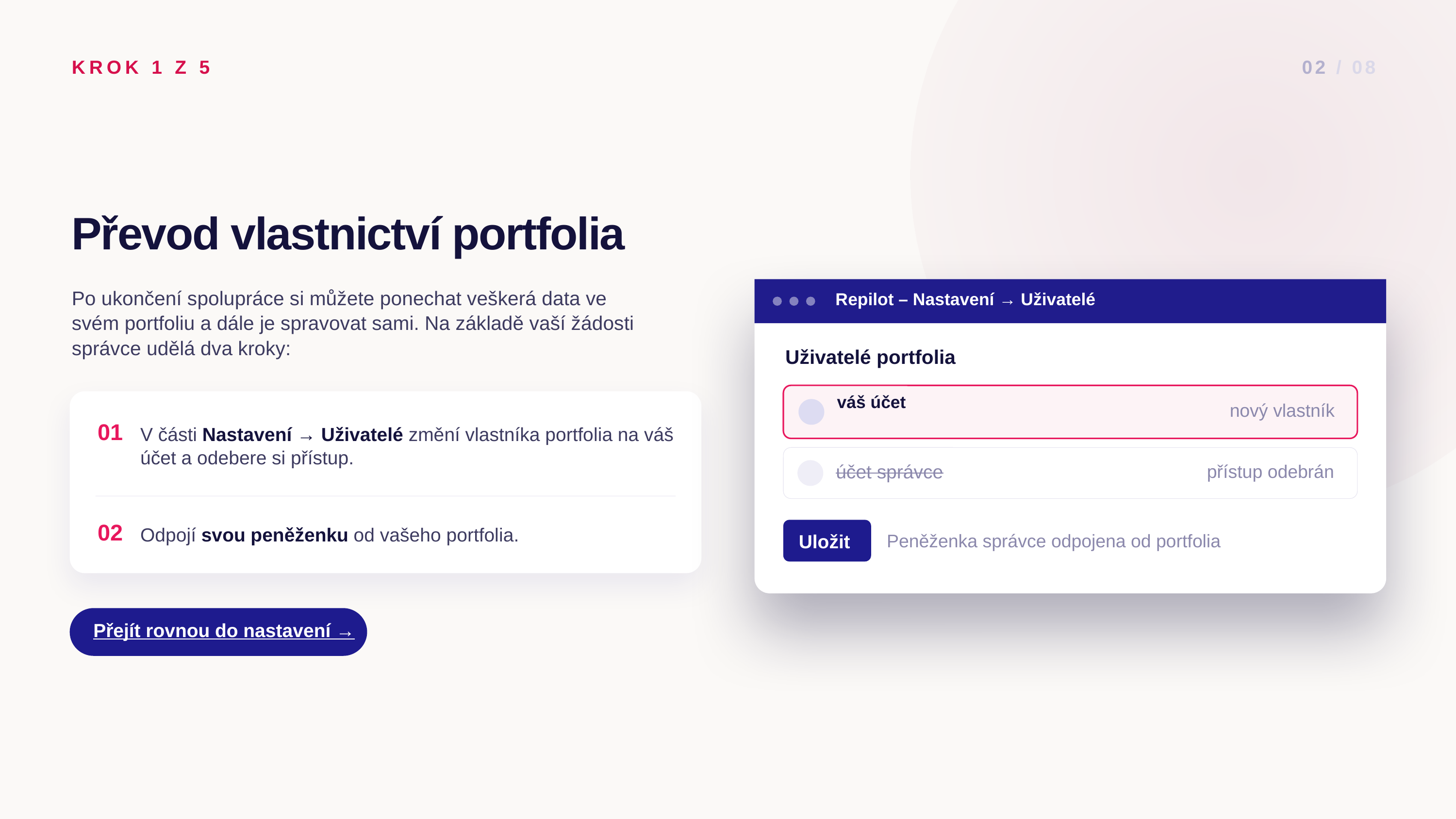

KROK 1 Z 5
02 / 08
Převod vlastnictví portfolia

Po ukončení spolupráce si můžete ponechat veškerá data ve svém portfoliu a dále je spravovat sami. Na základě vaší žádosti správce udělá dva kroky:
Repilot – Nastavení → Uživatelé

Uživatelé portfolia

váš účet

nový vlastník
01
V části Nastavení → Uživatelé změní vlastníka portfolia na váš účet a odebere si přístup.

účet správce
přístup odebrán

02

Odpojí svou peněženku od vašeho portfolia.
Peněženka správce odpojena od portfolia
Uložit

Přejít rovnou do nastavení →